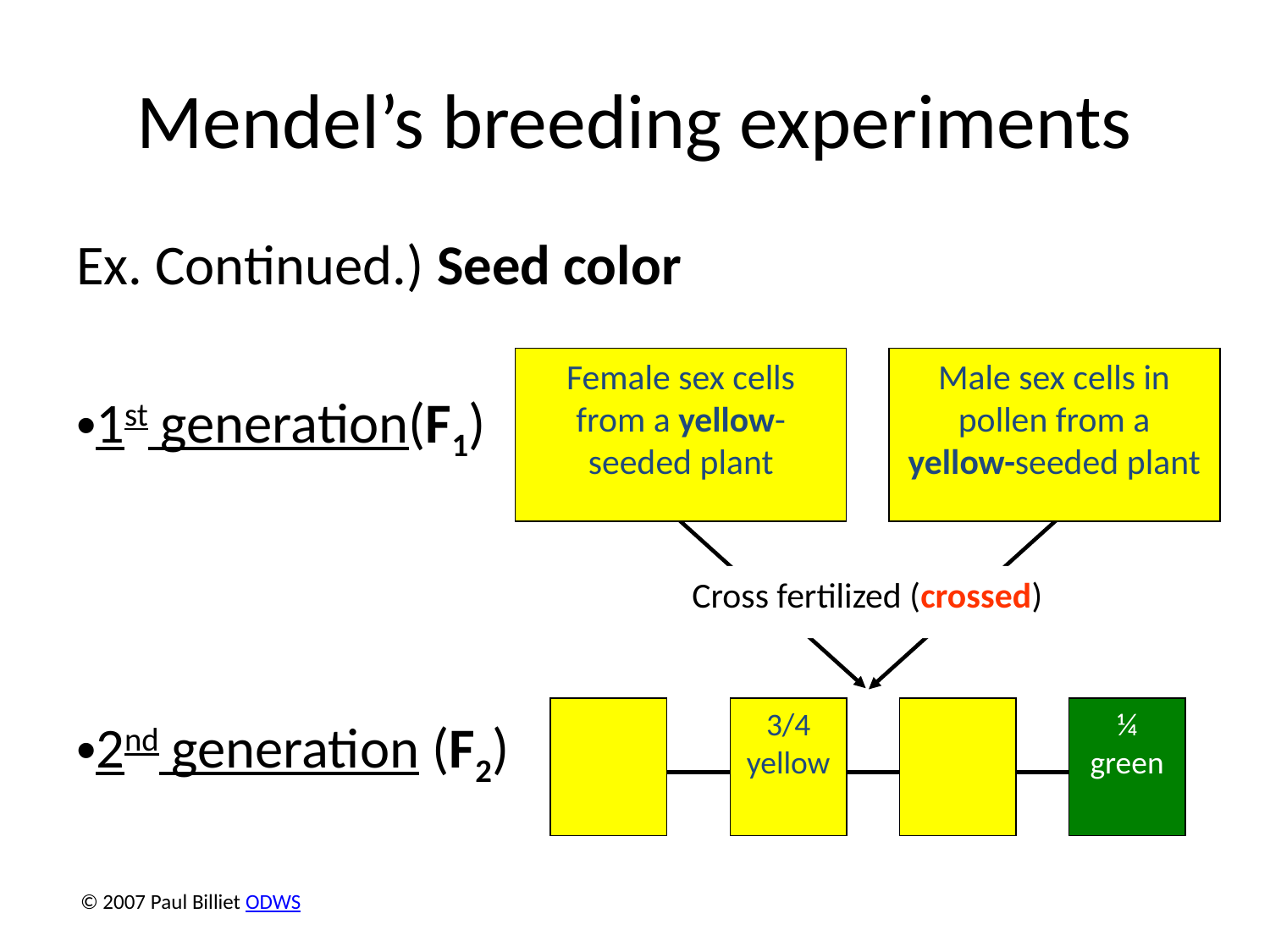

# Mendel’s breeding experiments
Ex. Continued.) Seed color

1st generation(F1)

2nd generation (F2)
Female sex cells
from a yellow-seeded plant
Male sex cells in pollen from a yellow-seeded plant

Cross fertilized (crossed)

3/4 yellow

¼ green

© 2007 Paul Billiet ODWS